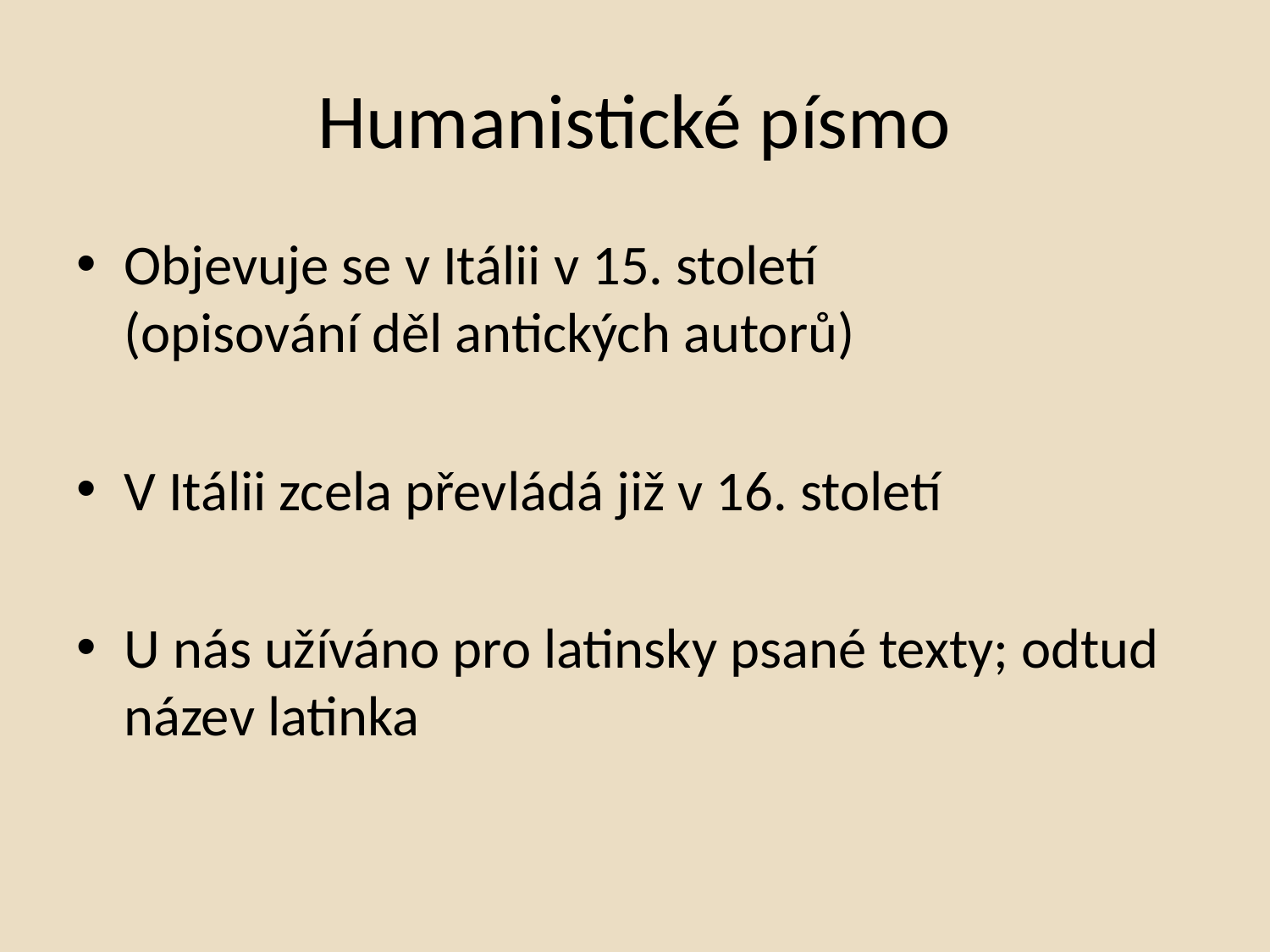

# Humanistické písmo
Objevuje se v Itálii v 15. století
(opisování děl antických autorů)

V Itálii zcela převládá již v 16. století

U nás užíváno pro latinsky psané texty; odtud název latinka